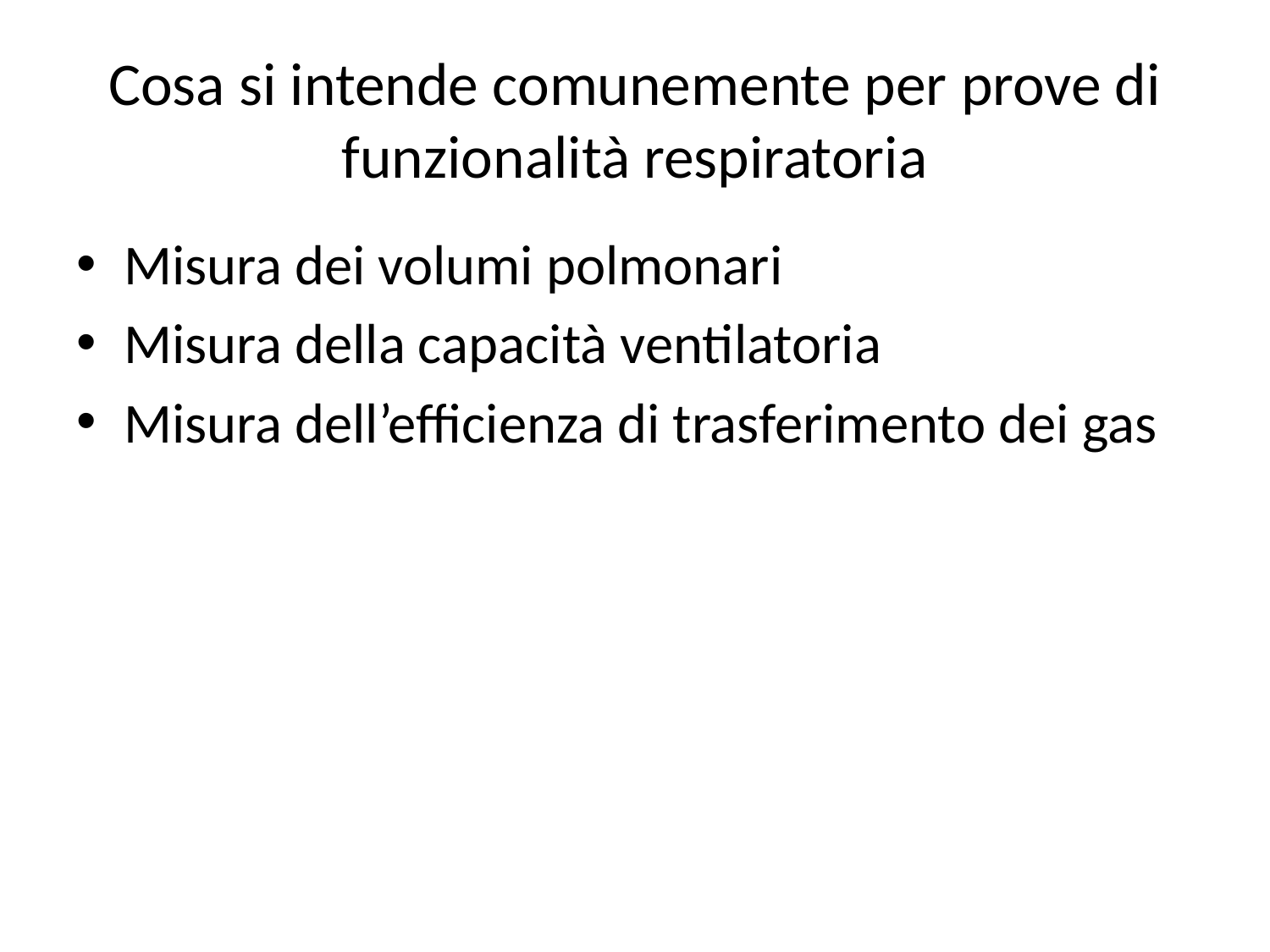

# Cosa si intende comunemente per prove di funzionalità respiratoria
Misura dei volumi polmonari
Misura della capacità ventilatoria
Misura dell’efficienza di trasferimento dei gas